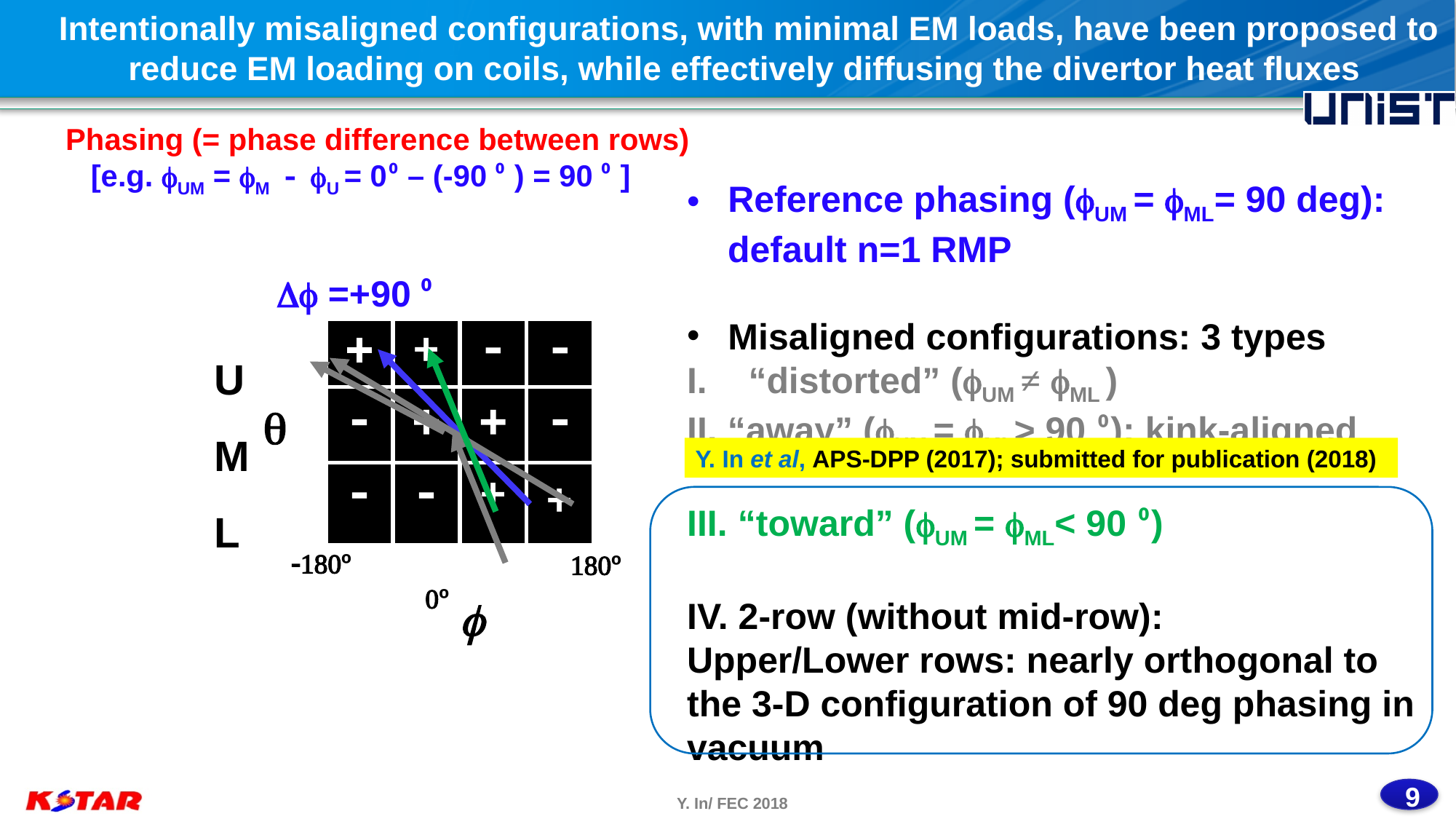

# Intentionally misaligned configurations, with minimal EM loads, have been proposed to reduce EM loading on coils, while effectively diffusing the divertor heat fluxes
Phasing (= phase difference between rows)
   [e.g. φUM = φM − φU = 0⁰ – (-90 ⁰ ) = 90 ⁰ ]

Reference phasing (φUM = φML= 90 deg):
    default n=1 RMP

Misaligned configurations: 3 types
“distorted” (φUM ≠ φML )
II. “away” (φUM = φML> 90 ⁰): kink-aligned

III. “toward” (φUM = φML< 90 ⁰)

IV. 2-row (without mid-row):
Upper/Lower rows: nearly orthogonal to
the 3-D configuration of 90 deg phasing in vacuum
Δφ =+90 ⁰
| + | + | − | − |
| --- | --- | --- | --- |
| − | + | + | − |
| − | − | + - | + |
U
M
L
θ
Y. In et al, APS-DPP (2017); submitted for publication (2018)

−180º
180º
    0º
φ